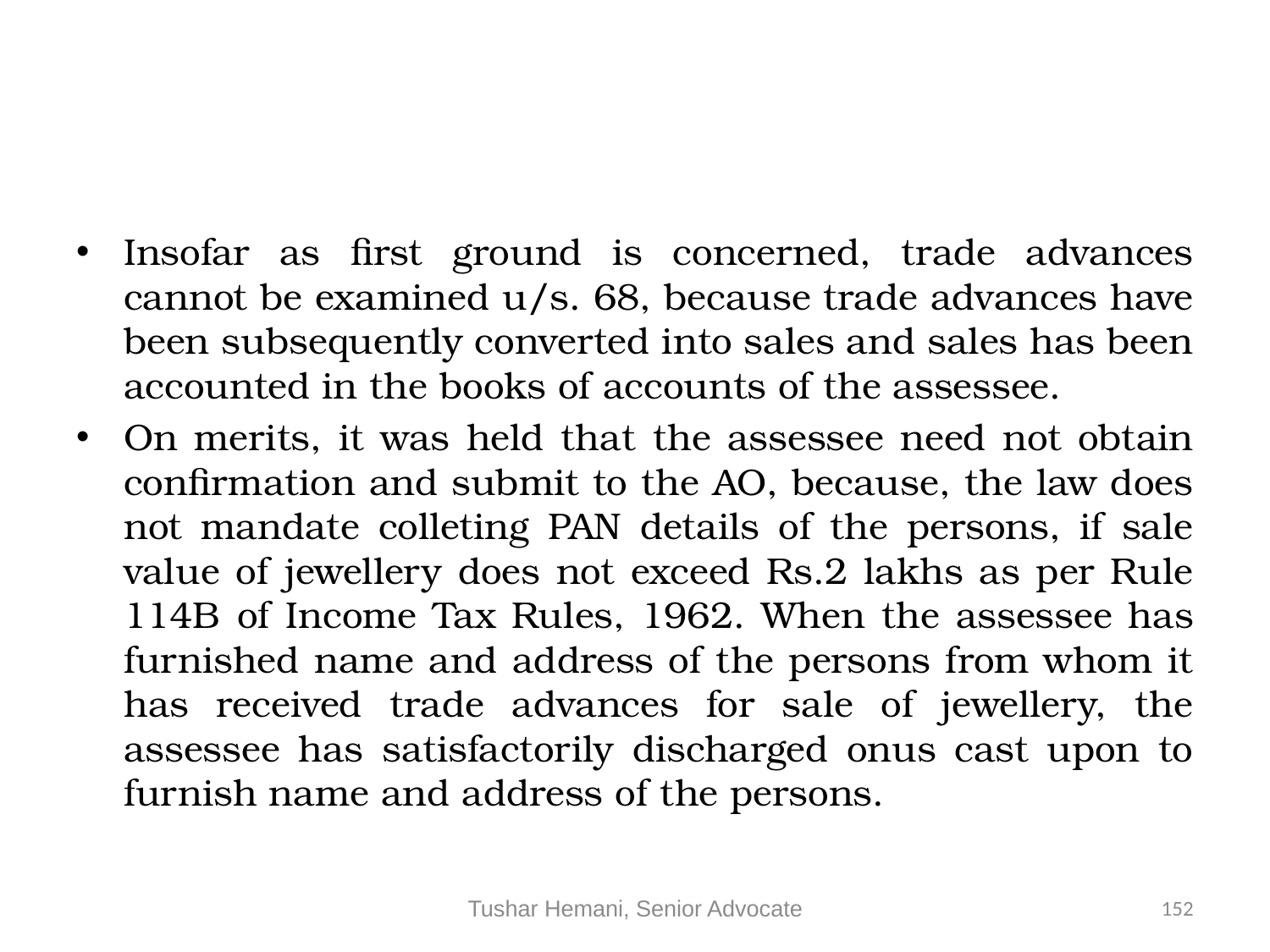

#
Insofar as first ground is concerned, trade advances cannot be examined u/s. 68, because trade advances have been subsequently converted into sales and sales has been accounted in the books of accounts of the assessee.
On merits, it was held that the assessee need not obtain confirmation and submit to the AO, because, the law does not mandate colleting PAN details of the persons, if sale value of jewellery does not exceed Rs.2 lakhs as per Rule 114B of Income Tax Rules, 1962. When the assessee has furnished name and address of the persons from whom it has received trade advances for sale of jewellery, the assessee has satisfactorily discharged onus cast upon to furnish name and address of the persons.
Tushar Hemani, Senior Advocate
152